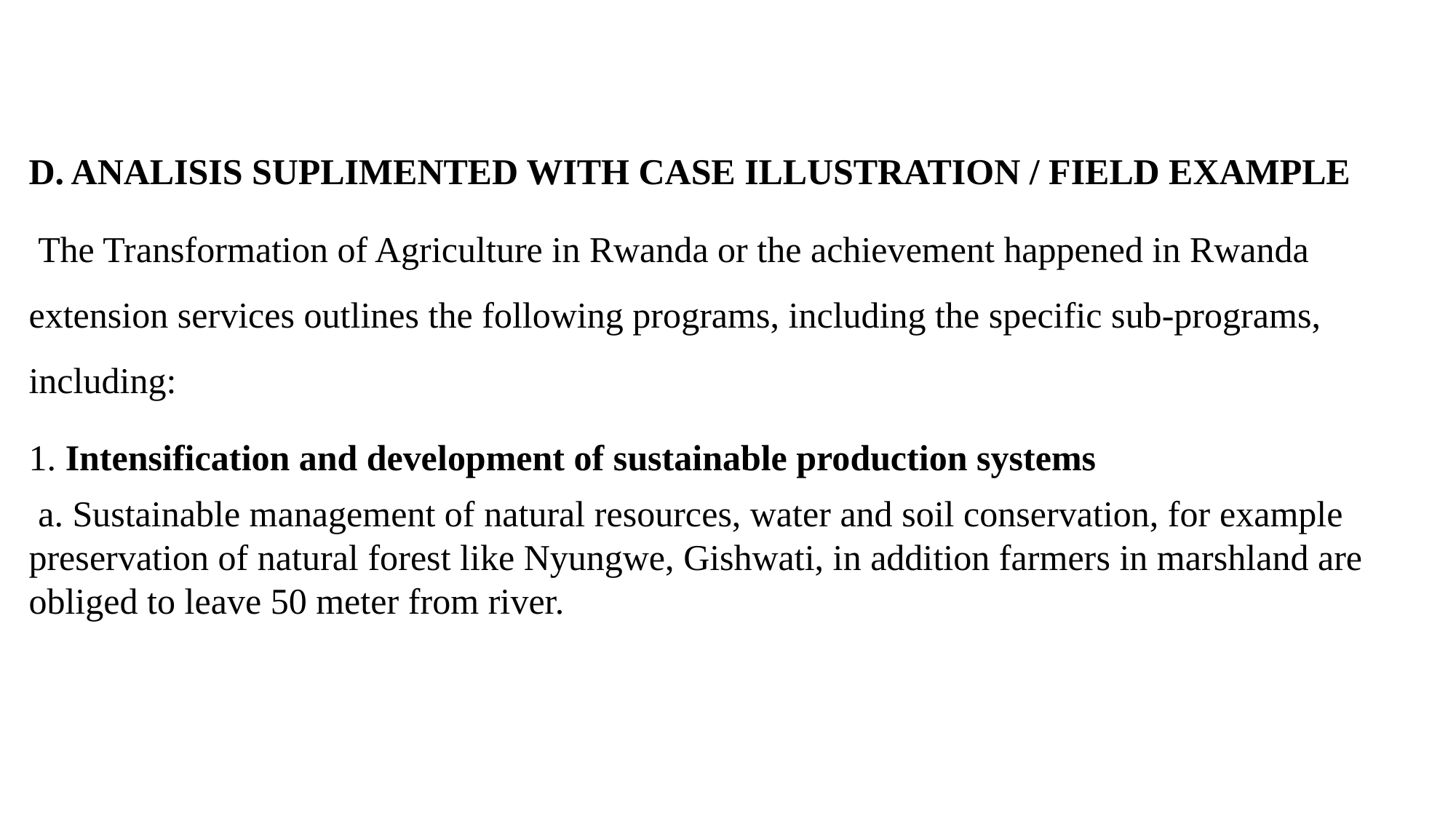

D. ANALISIS SUPLIMENTED WITH CASE ILLUSTRATION / FIELD EXAMPLE
 The Transformation of Agriculture in Rwanda or the achievement happened in Rwanda extension services outlines the following programs, including the specific sub-programs, including:
1. Intensification and development of sustainable production systems
 a. Sustainable management of natural resources, water and soil conservation, for example preservation of natural forest like Nyungwe, Gishwati, in addition farmers in marshland are obliged to leave 50 meter from river.